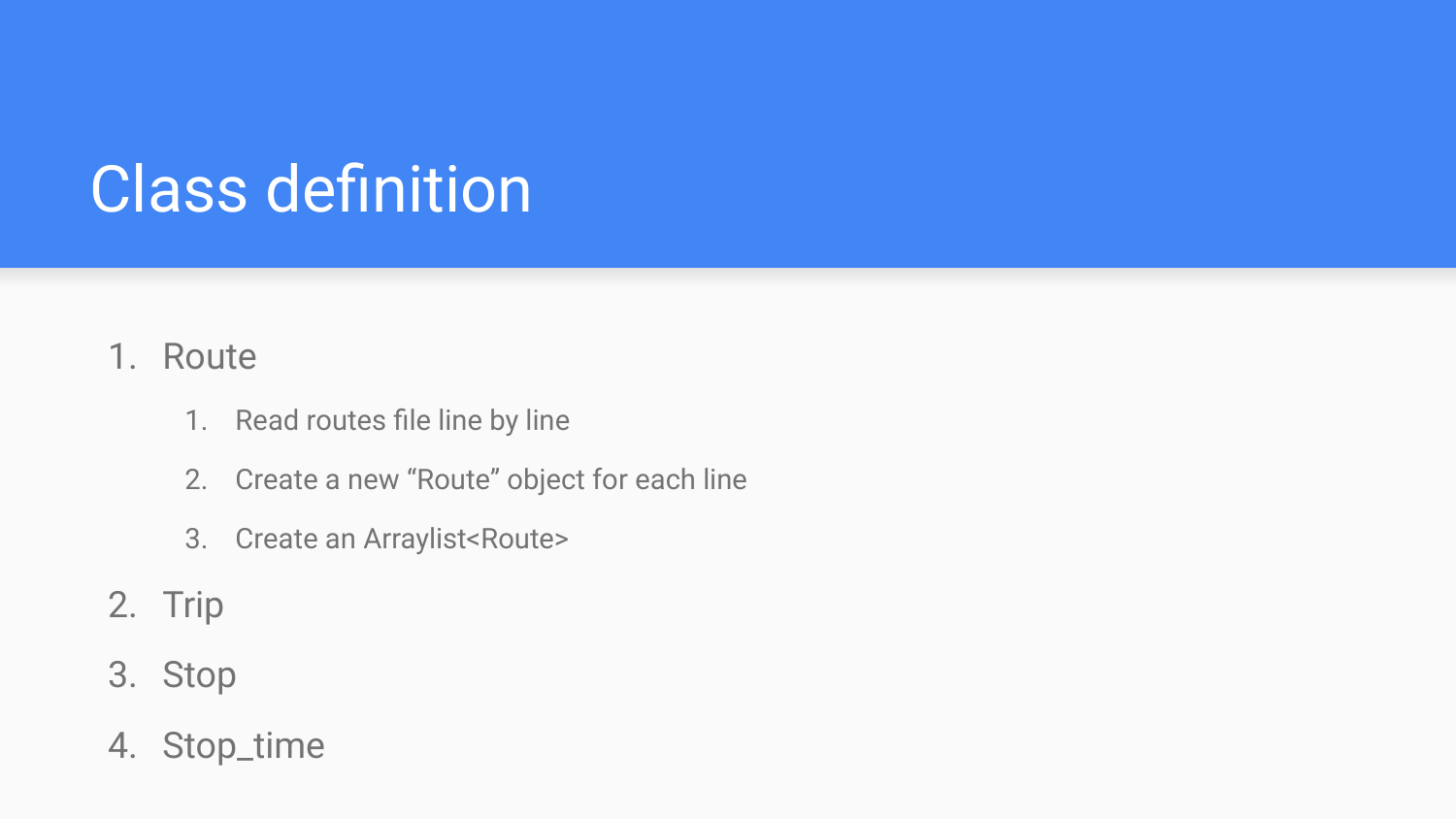

# Class definition
Route
Read routes file line by line
Create a new “Route” object for each line
Create an Arraylist<Route>
Trip
Stop
Stop_time